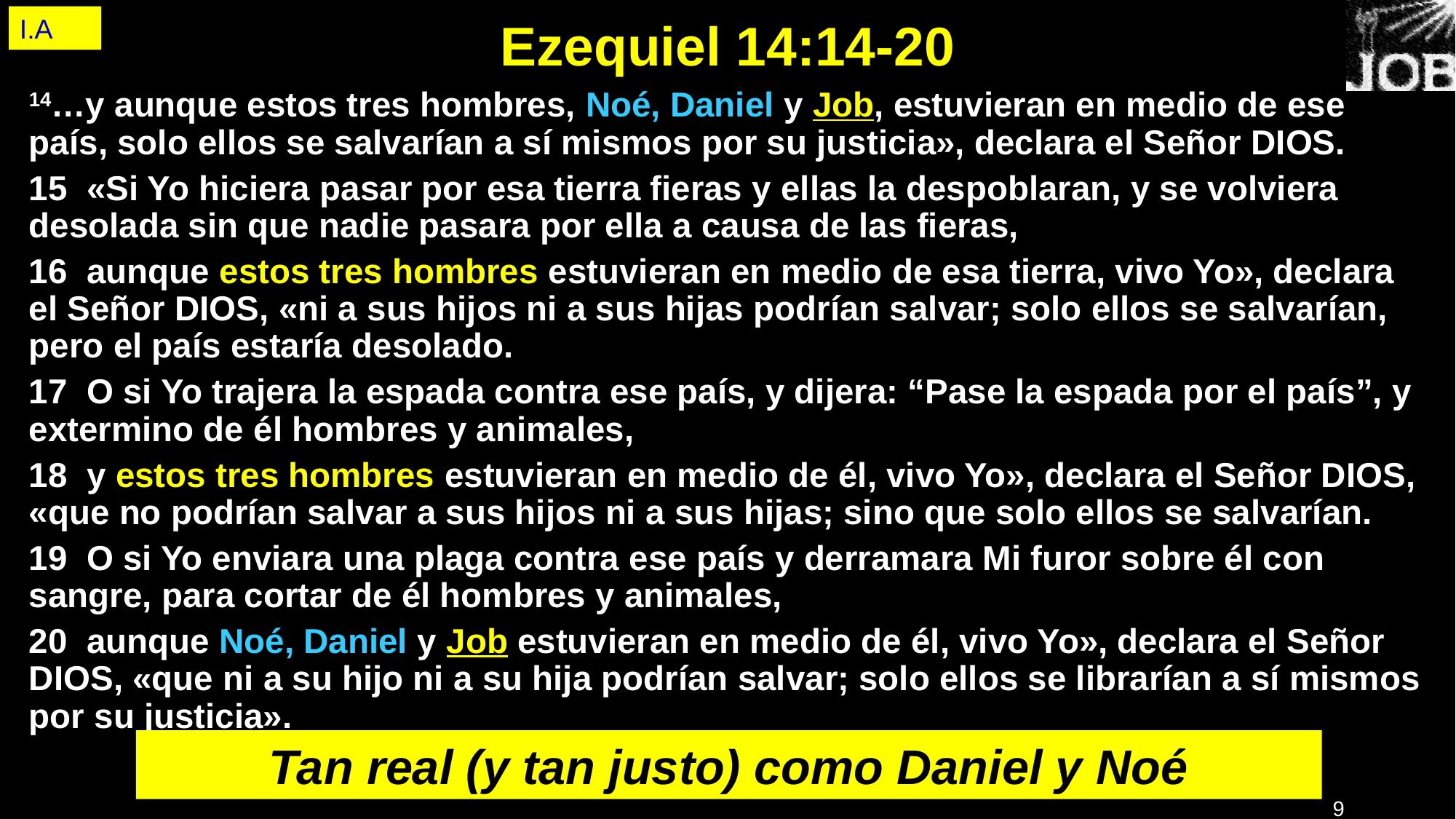

I.A
# Ezequiel 14:14-20
14…y aunque estos tres hombres, Noé, Daniel y Job, estuvieran en medio de ese país, solo ellos se salvarían a sí mismos por su justicia», declara el Señor DIOS.
15  «Si Yo hiciera pasar por esa tierra fieras y ellas la despoblaran, y se volviera desolada sin que nadie pasara por ella a causa de las fieras,
16  aunque estos tres hombres estuvieran en medio de esa tierra, vivo Yo», declara el Señor DIOS, «ni a sus hijos ni a sus hijas podrían salvar; solo ellos se salvarían, pero el país estaría desolado.
17  O si Yo trajera la espada contra ese país, y dijera: “Pase la espada por el país”, y extermino de él hombres y animales,
18  y estos tres hombres estuvieran en medio de él, vivo Yo», declara el Señor DIOS, «que no podrían salvar a sus hijos ni a sus hijas; sino que solo ellos se salvarían.
19  O si Yo enviara una plaga contra ese país y derramara Mi furor sobre él con sangre, para cortar de él hombres y animales,
20  aunque Noé, Daniel y Job estuvieran en medio de él, vivo Yo», declara el Señor DIOS, «que ni a su hijo ni a su hija podrían salvar; solo ellos se librarían a sí mismos por su justicia».
Tan real (y tan justo) como Daniel y Noé
9